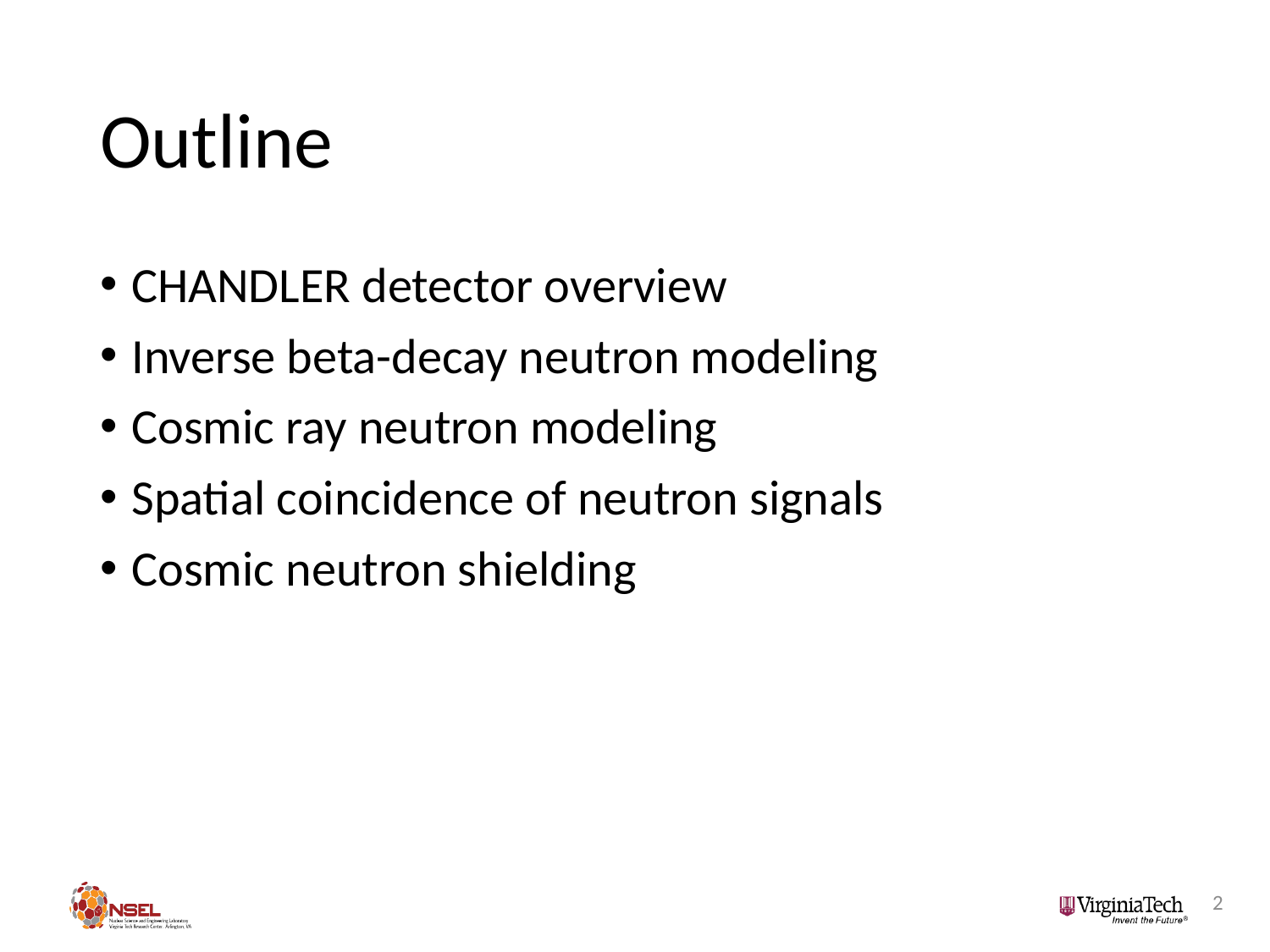

# Outline
CHANDLER detector overview
Inverse beta-decay neutron modeling
Cosmic ray neutron modeling
Spatial coincidence of neutron signals
Cosmic neutron shielding
2